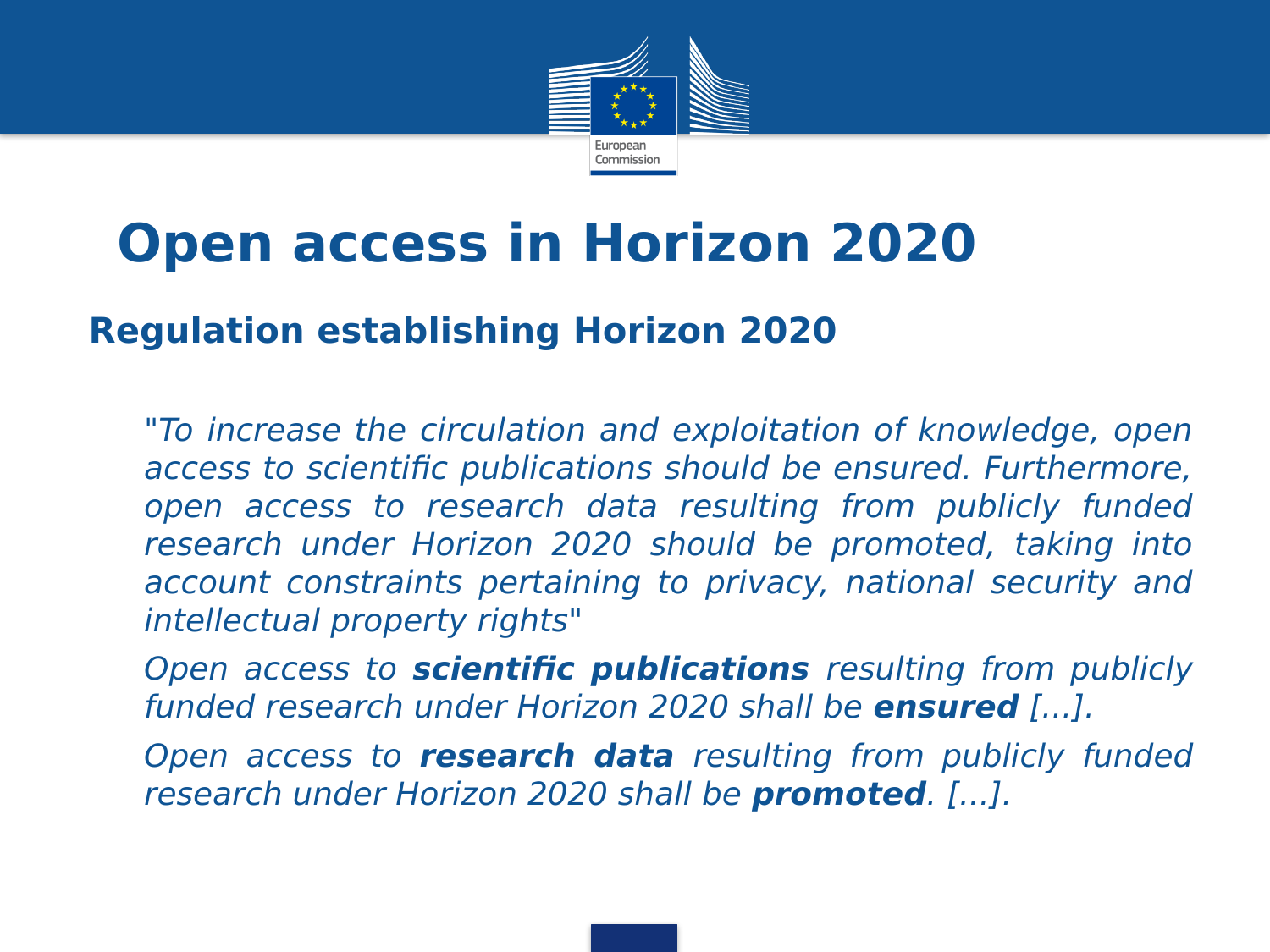

# Open access in Horizon 2020
Regulation establishing Horizon 2020

"To increase the circulation and exploitation of knowledge, open access to scientific publications should be ensured. Furthermore, open access to research data resulting from publicly funded research under Horizon 2020 should be promoted, taking into account constraints pertaining to privacy, national security and intellectual property rights"
Open access to scientific publications resulting from publicly funded research under Horizon 2020 shall be ensured [...].
Open access to research data resulting from publicly funded research under Horizon 2020 shall be promoted. [...].